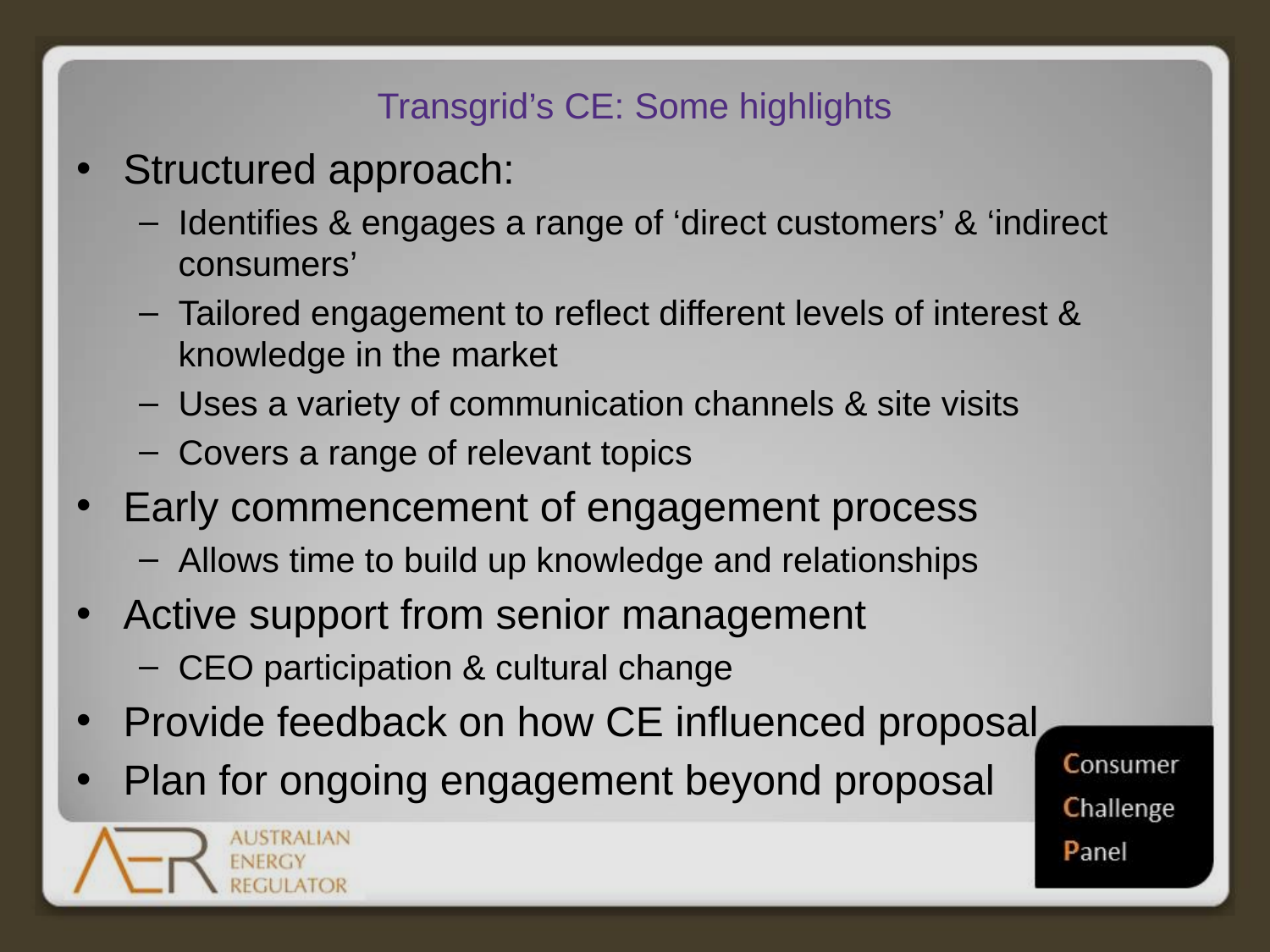

# Transgrid’s CE: Some highlights
Structured approach:
Identifies & engages a range of ‘direct customers’ & ‘indirect consumers’
Tailored engagement to reflect different levels of interest &  knowledge in the market
Uses a variety of communication channels & site visits
Covers a range of relevant topics
Early commencement of engagement process
Allows time to build up knowledge and relationships
Active support from senior management
CEO participation & cultural change
Provide feedback on how CE influenced proposal
Plan for ongoing engagement beyond proposal